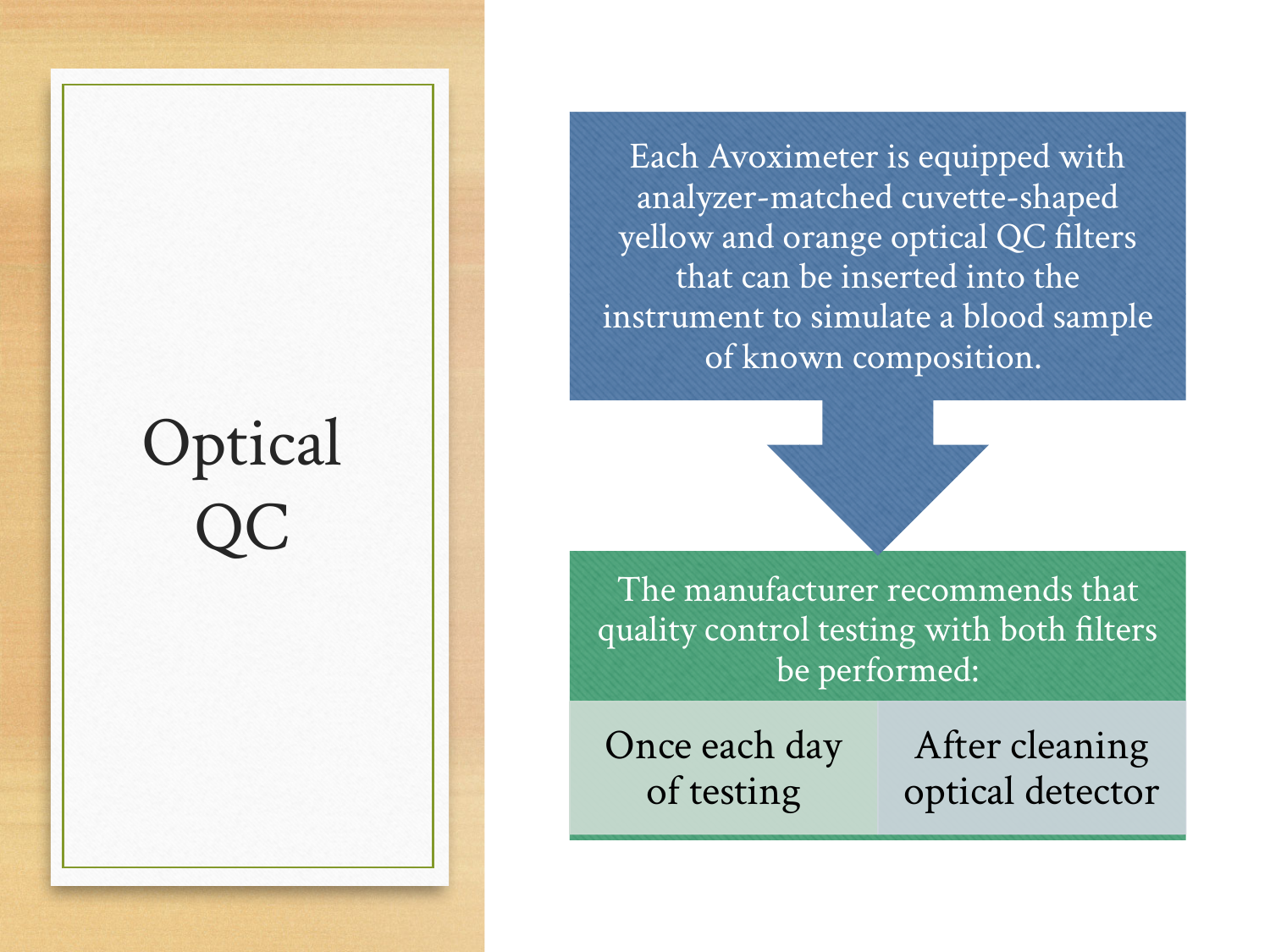

The manufacturer recommends that quality control testing with both filters be performed:
Once each day of testing
After cleaning optical detector
Each Avoximeter is equipped with analyzer-matched cuvette-shaped yellow and orange optical QC filters that can be inserted into the instrument to simulate a blood sample of known composition.
# Optical QC